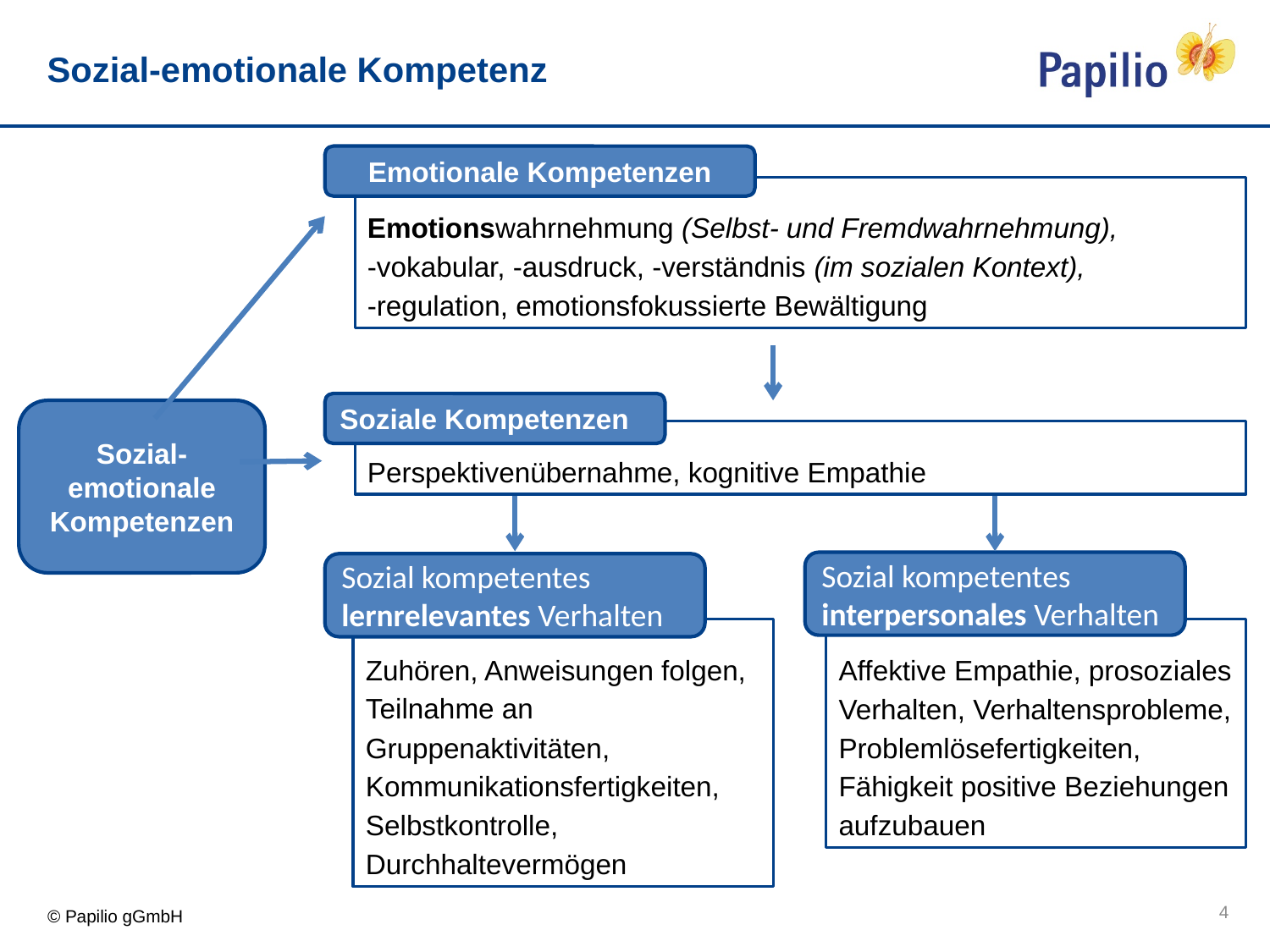

# Sozial-emotionale Kompetenz
Emotionale Kompetenzen

Emotionswahrnehmung (Selbst- und Fremdwahrnehmung),
-vokabular, -ausdruck, -verständnis (im sozialen Kontext),
-regulation, emotionsfokussierte Bewältigung
Soziale Kompetenzen
Sozial-emotionale Kompetenzen

Perspektivenübernahme, kognitive Empathie
Sozial kompetentes interpersonales Verhalten
Sozial kompetentes lernrelevantes Verhalten

Zuhören, Anweisungen folgen, Teilnahme an Gruppenaktivitäten, Kommunikationsfertigkeiten, Selbstkontrolle, Durchhaltevermögen

Affektive Empathie, prosoziales Verhalten, Verhaltensprobleme, Problemlösefertigkeiten, Fähigkeit positive Beziehungen aufzubauen
4